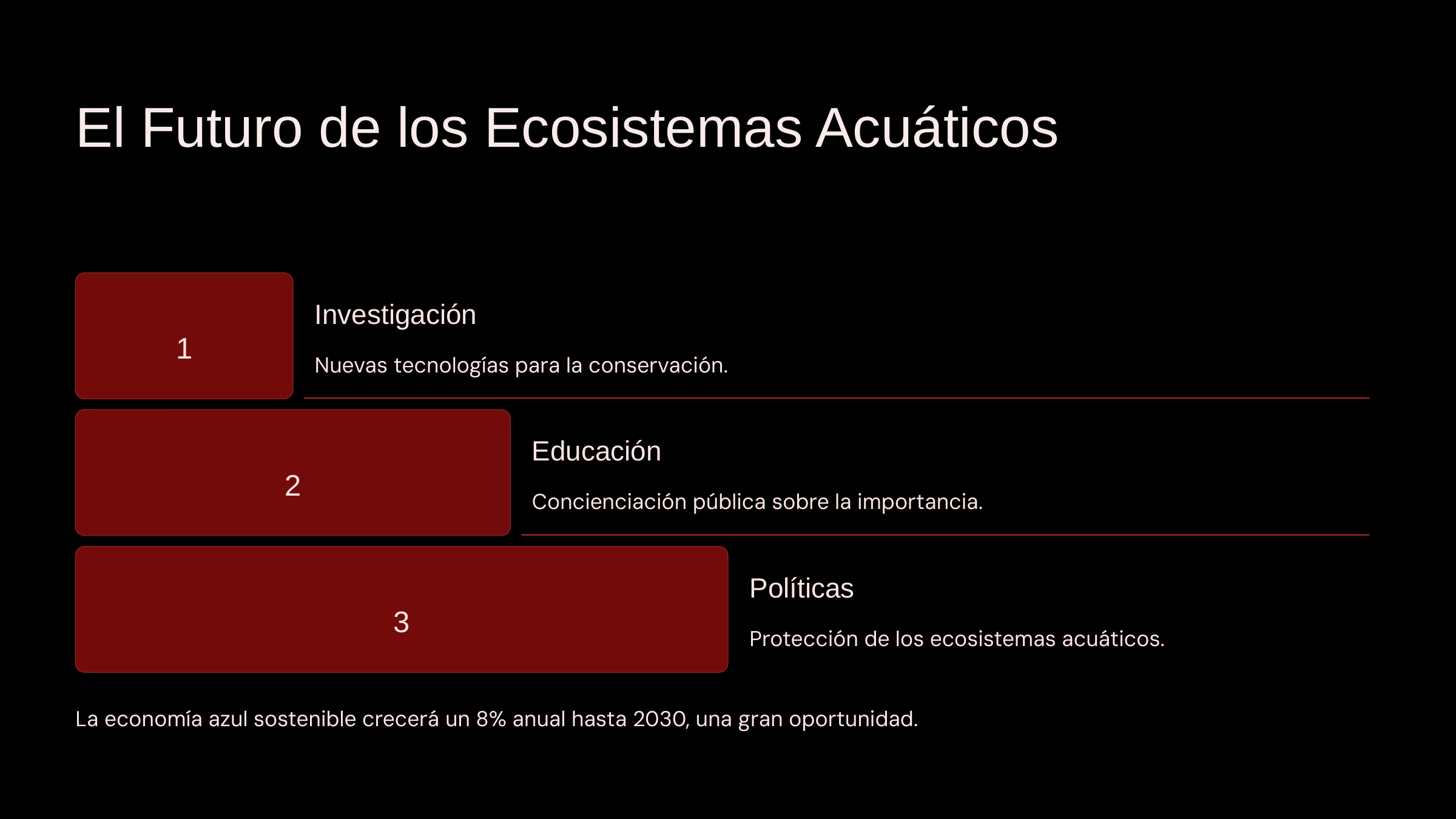

El Futuro de los Ecosistemas Acuáticos

Investigación
1
Nuevas tecnologías para la conservación.

Educación
2
Concienciación pública sobre la importancia.

Políticas
3
Protección de los ecosistemas acuáticos.
La economía azul sostenible crecerá un 8% anual hasta 2030, una gran oportunidad.